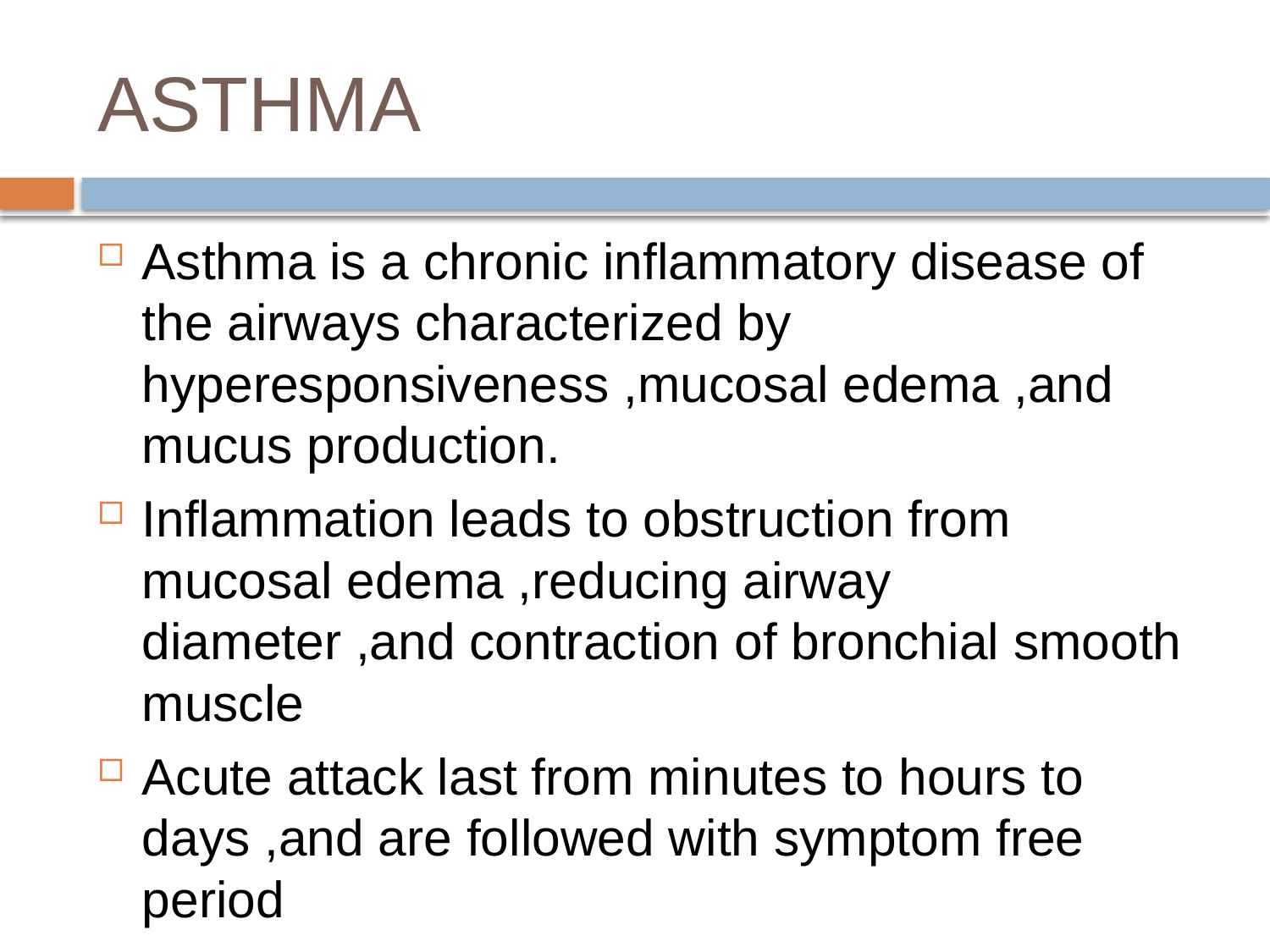

# ASTHMA
Asthma is a chronic inflammatory disease of the airways characterized by hyperesponsiveness ,mucosal edema ,and mucus production.
Inflammation leads to obstruction from mucosal edema ,reducing airway diameter ,and contraction of bronchial smooth muscle
Acute attack last from minutes to hours to days ,and are followed with symptom free period